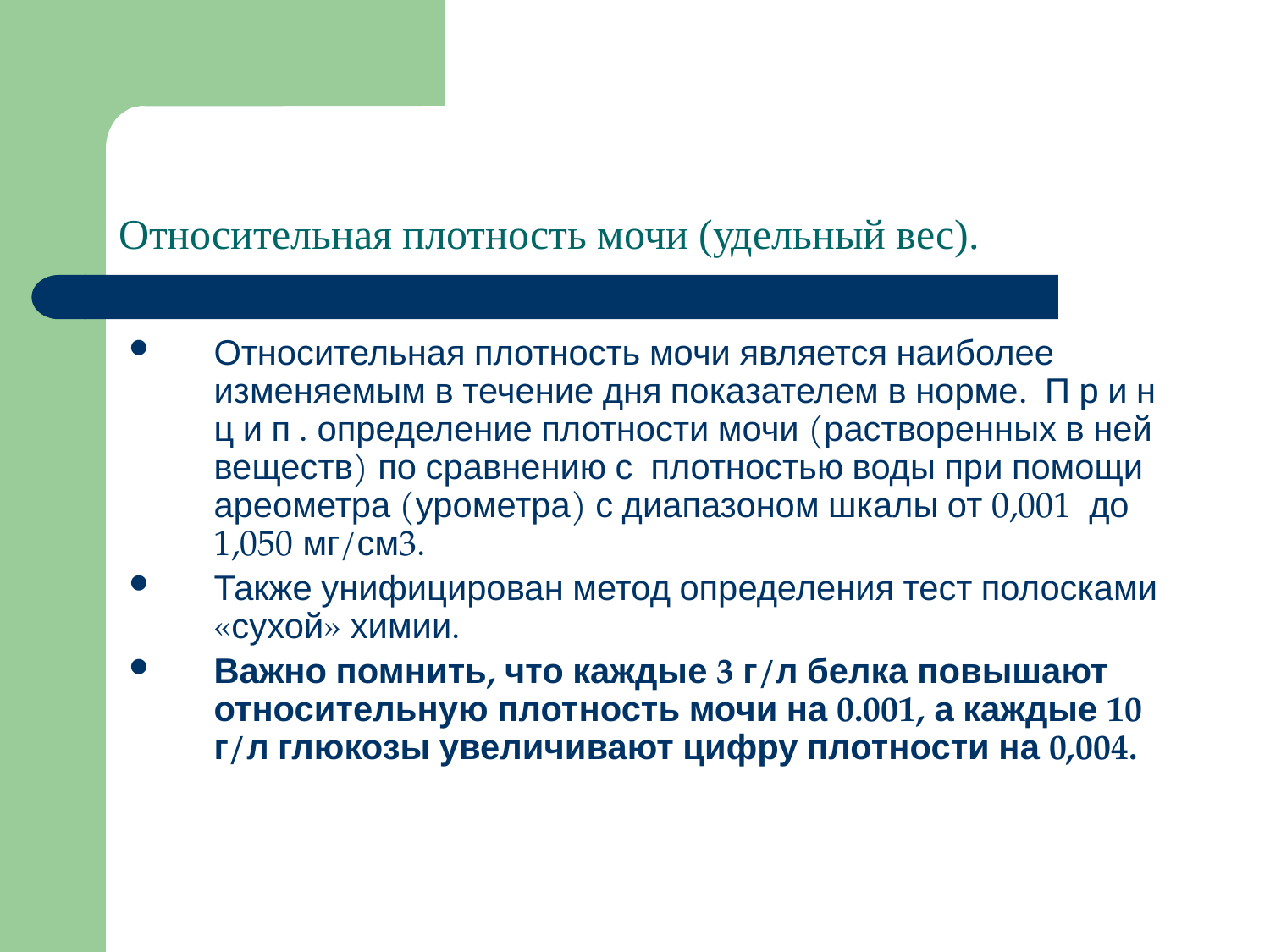

# Относительная плотность мочи (удельный вес).
Относительная плотность мочи является наиболее изменяемым в течение дня показателем в норме.  П р и н ц и п . определение плотности мочи (растворенных в ней веществ) по сравнению с  плотностью воды при помощи ареометра (урометра) с диапазоном шкалы от 0,001  до 1,050 мг/см3.
Также унифицирован метод определения тест полосками «сухой» химии.
Важно помнить, что каждые 3 г/л белка повышают относительную плотность мочи на 0.001, а каждые 10 г/л глюкозы увеличивают цифру плотности на 0,004.